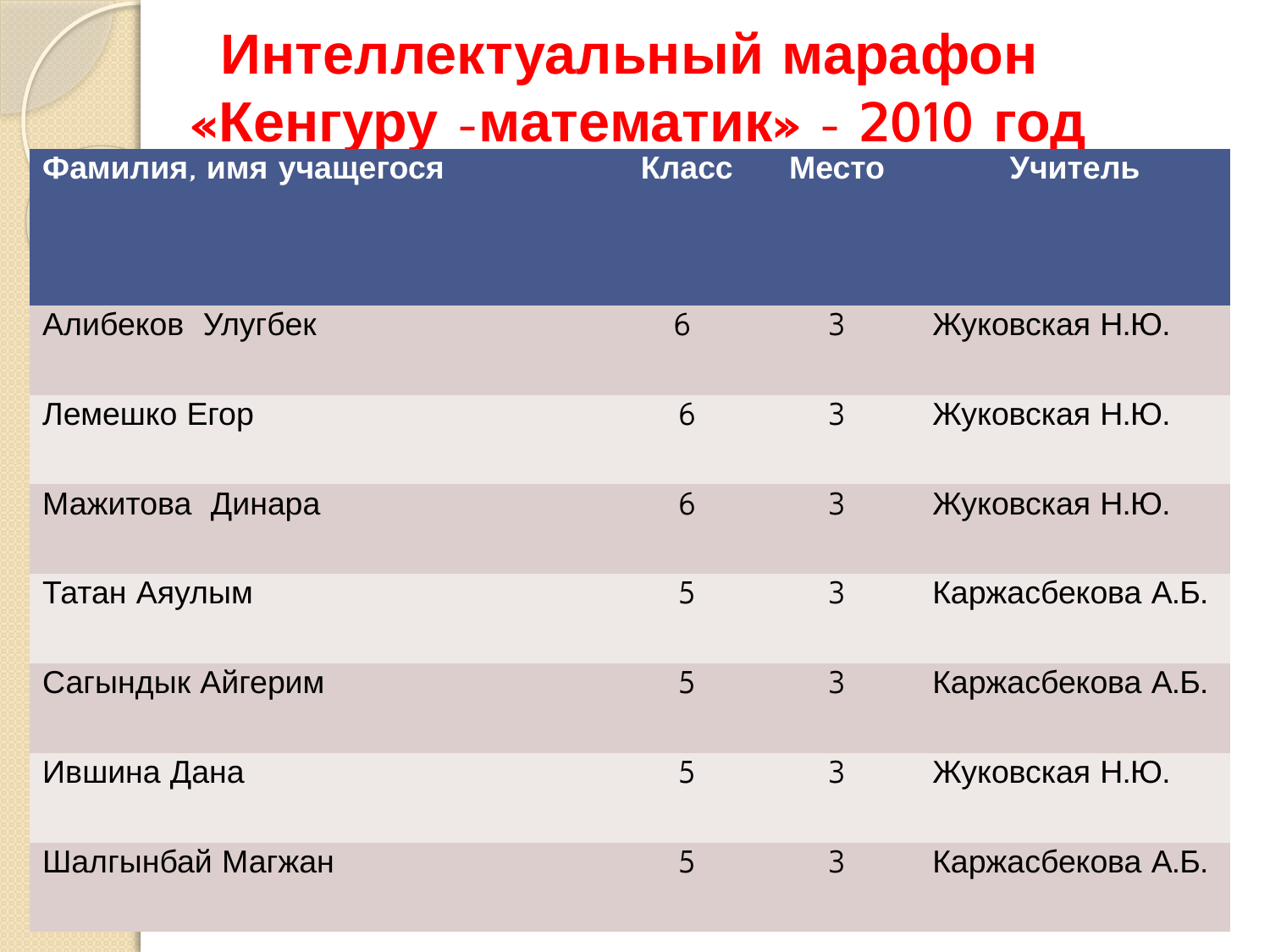

# Интеллектуальный марафон «Кенгуру -математик» - 2010 год
| Фамилия, имя учащегося | Класс | Место | Учитель |
| --- | --- | --- | --- |
| Алибеков Улугбек | 6 | 3 | Жуковская Н.Ю. |
| Лемешко Егор | 6 | 3 | Жуковская Н.Ю. |
| Мажитова Динара | 6 | 3 | Жуковская Н.Ю. |
| Татан Аяулым | 5 | 3 | Каржасбекова А.Б. |
| Сагындык Айгерим | 5 | 3 | Каржасбекова А.Б. |
| Ившина Дана | 5 | 3 | Жуковская Н.Ю. |
| Шалгынбай Магжан | 5 | 3 | Каржасбекова А.Б. |